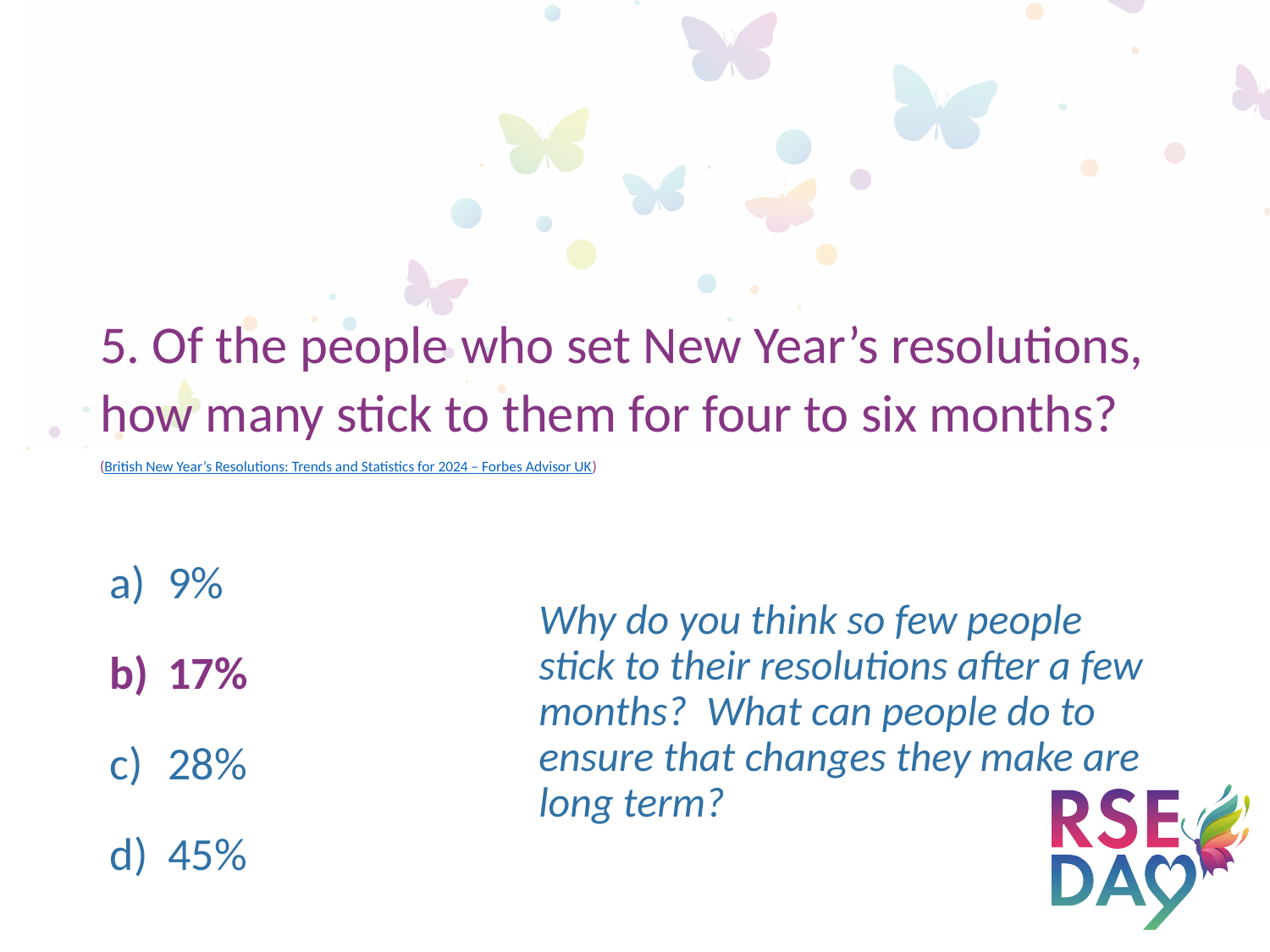

5. Of the people who set New Year’s resolutions, how many stick to them for four to six months?
(British New Year’s Resolutions: Trends and Statistics for 2024 – Forbes Advisor UK)
 9%
 17%
 28%
 45%
Why do you think so few people stick to their resolutions after a few months?  What can people do to ensure that changes they make are long term?